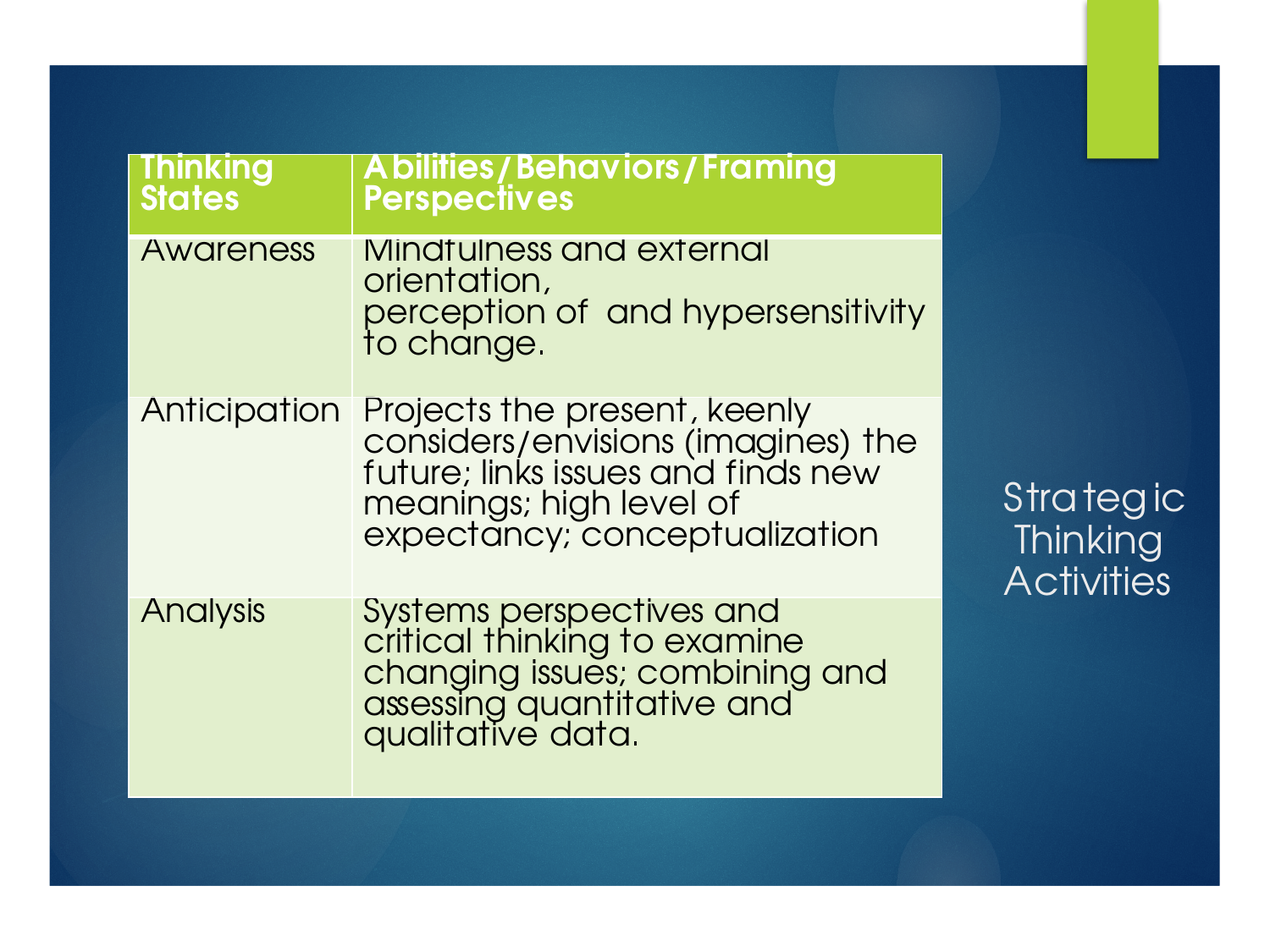

# Strategic Thinking Activities
| Thinking States | Abilities/Behaviors/Framing Perspectives |
| --- | --- |
| Awareness | Mindfulness and external orientation, perception of and hypersensitivity to change. |
| Anticipation | Projects the present, keenly considers/envisions (imagines) the future; links issues and finds new meanings; high level of expectancy; conceptualization |
| Analysis | Systems perspectives and critical thinking to examine changing issues; combining and assessing quantitative and qualitative data. |